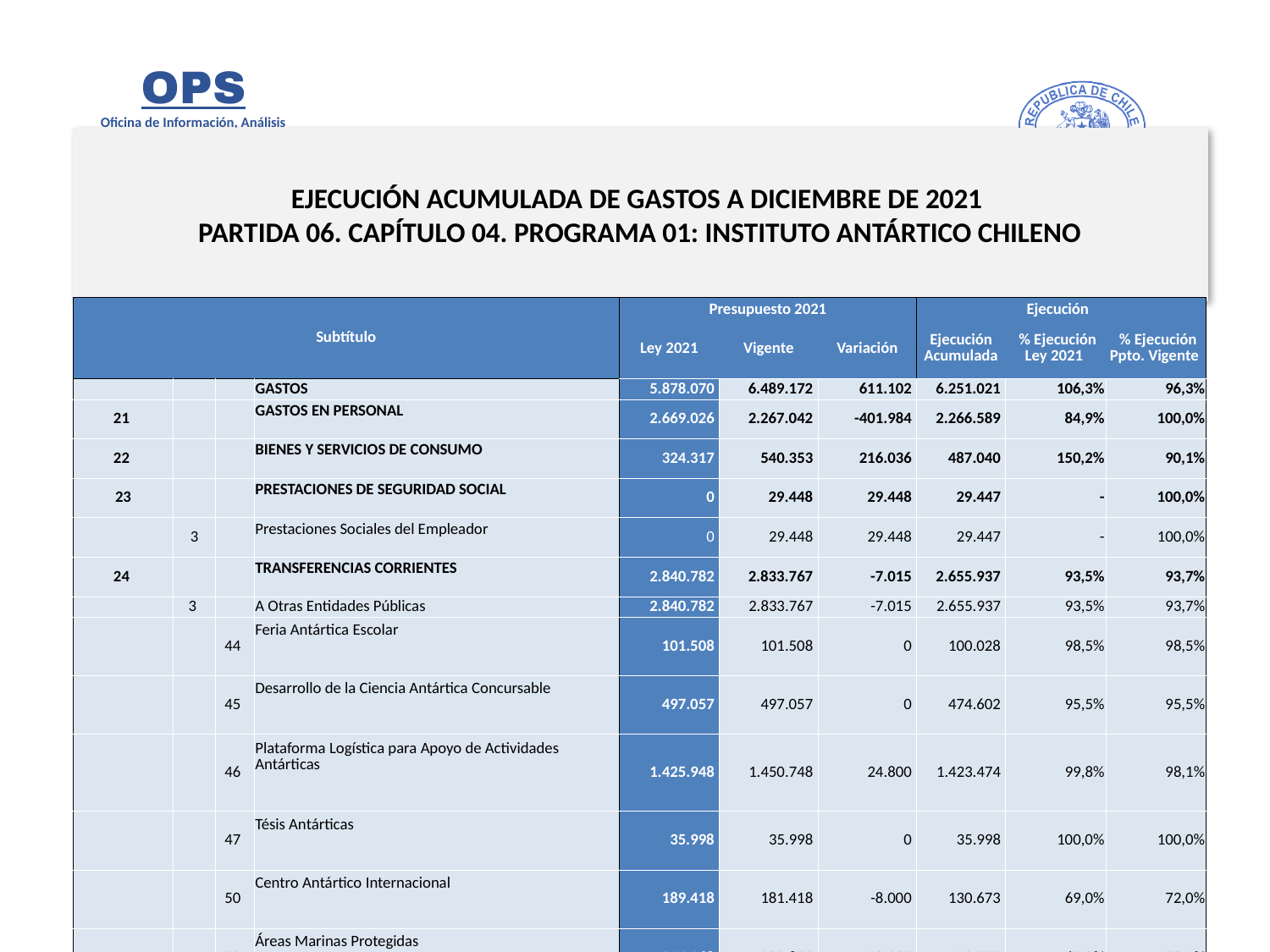

# EJECUCIÓN ACUMULADA DE GASTOS A DICIEMBRE DE 2021 PARTIDA 06. CAPÍTULO 04. PROGRAMA 01: INSTITUTO ANTÁRTICO CHILENO
en miles de pesos de 2021
| Subtítulo |  |  |  | Presupuesto 2021 |  |  | Ejecución |  |  |
| --- | --- | --- | --- | --- | --- | --- | --- | --- | --- |
|  |  |  |  | Ley 2021 | Vigente | Variación | Ejecución Acumulada | % Ejecución Ley 2021 | % Ejecución Ppto. Vigente |
|  |  |  | GASTOS | 5.878.070 | 6.489.172 | 611.102 | 6.251.021 | 106,3% | 96,3% |
| 21 |  |  | GASTOS EN PERSONAL | 2.669.026 | 2.267.042 | -401.984 | 2.266.589 | 84,9% | 100,0% |
| 22 |  |  | BIENES Y SERVICIOS DE CONSUMO | 324.317 | 540.353 | 216.036 | 487.040 | 150,2% | 90,1% |
| 23 |  |  | PRESTACIONES DE SEGURIDAD SOCIAL | 0 | 29.448 | 29.448 | 29.447 | - | 100,0% |
|  | 3 |  | Prestaciones Sociales del Empleador | 0 | 29.448 | 29.448 | 29.447 | - | 100,0% |
| 24 |  |  | TRANSFERENCIAS CORRIENTES | 2.840.782 | 2.833.767 | -7.015 | 2.655.937 | 93,5% | 93,7% |
|  | 3 |  | A Otras Entidades Públicas | 2.840.782 | 2.833.767 | -7.015 | 2.655.937 | 93,5% | 93,7% |
|  |  | 44 | Feria Antártica Escolar | 101.508 | 101.508 | 0 | 100.028 | 98,5% | 98,5% |
|  |  | 45 | Desarrollo de la Ciencia Antártica Concursable | 497.057 | 497.057 | 0 | 474.602 | 95,5% | 95,5% |
|  |  | 46 | Plataforma Logística para Apoyo de Actividades Antárticas | 1.425.948 | 1.450.748 | 24.800 | 1.423.474 | 99,8% | 98,1% |
|  |  | 47 | Tésis Antárticas | 35.998 | 35.998 | 0 | 35.998 | 100,0% | 100,0% |
|  |  | 50 | Centro Antártico Internacional | 189.418 | 181.418 | -8.000 | 130.673 | 69,0% | 72,0% |
|  |  | 52 | Áreas Marinas Protegidas | 214.168 | 203.873 | -10.295 | 143.555 | 67,0% | 70,4% |
|  |  | 54 | Inversión Infraestructura en Plataformas Científico-Logísticas | 376.685 | 363.165 | -13.520 | 347.607 | 92,3% | 95,7% |
| 25 |  |  | INTEGROS AL FISCO | 0 | 23.534 | 23.534 | 23.534 | - | 100,0% |
| 26 |  |  | OTROS GASTOS CORRIENTES | 0 | 84 | 84 | 84 | - | 100,0% |
|  | 1 |  | Devoluciones | 0 | 84 | 84 | 84 | - | 100,0% |
| 29 |  |  | ADQUISICIÓN DE ACTIVOS NO FINANCIEROS | 42.945 | 152.008 | 109.063 | 145.454 | 338,7% | 95,7% |
|  | 5 |  | Máquinas y Equipos | 0 | 109.063 | 109.063 | 103.021 | - | 94,5% |
|  | 7 |  | Programas Informáticos | 42.945 | 42.945 | 0 | 42.433 | 98,8% | 98,8% |
| 34 |  |  | SERVICIO DE LA DEUDA | 1.000 | 642.936 | 641.936 | 642.936 | 64293,6% | 100,0% |
|  | 7 |  | Deuda Flotante | 1.000 | 642.936 | 641.936 | 642.936 | 64293,6% | 100,0% |
Fuente: Elaboración propia en base  a Informes de ejecución presupuestaria mensual de DIPRES
13